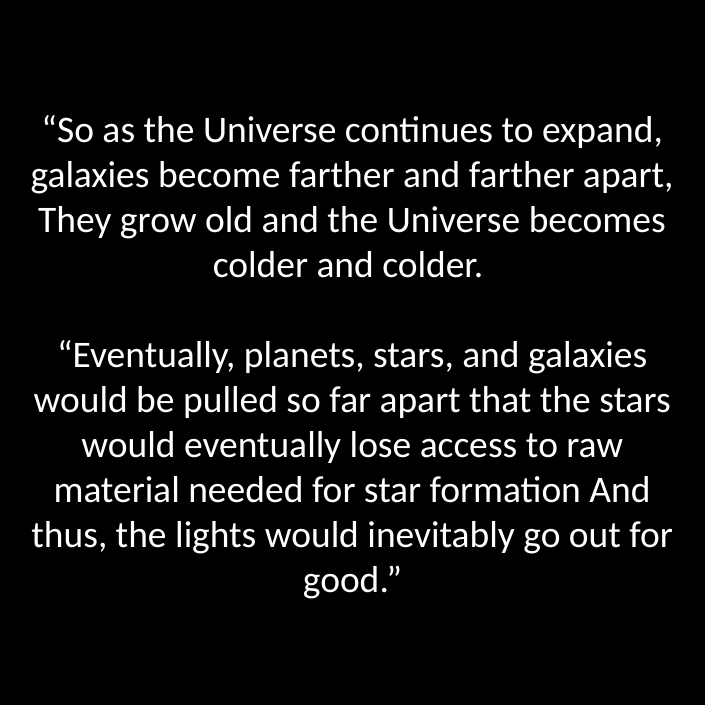

“So as the Universe continues to expand, galaxies become farther and farther apart,
They grow old and the Universe becomes colder and colder.

“Eventually, planets, stars, and galaxies would be pulled so far apart that the stars would eventually lose access to raw material needed for star formation And thus, the lights would inevitably go out for good.”